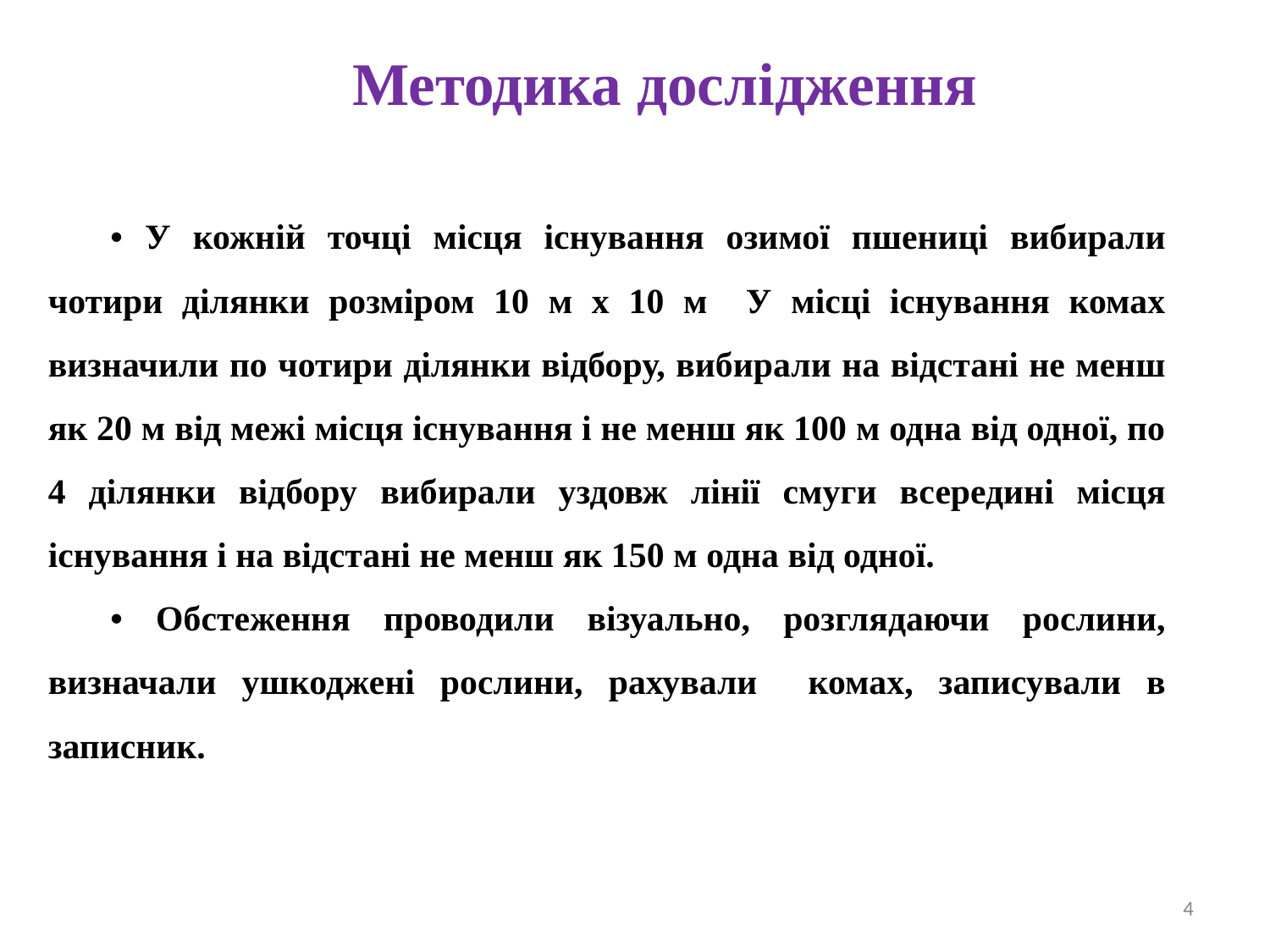

# Методика дослідження

• У кожній точці місця існування озимої пшениці вибирали чотири ділянки розміром 10 м х 10 м  У місці існування комах визначили по чотири ділянки відбору, вибирали на відстані не менш як 20 м від межі місця існування і не менш як 100 м одна від одної, по 4 ділянки відбору вибирали уздовж лінії смуги всередині місця існування і на відстані не менш як 150 м одна від одної.
• Обстеження проводили візуально, розглядаючи рослини, визначали ушкоджені рослини, рахували  комах, записували в записник.

4